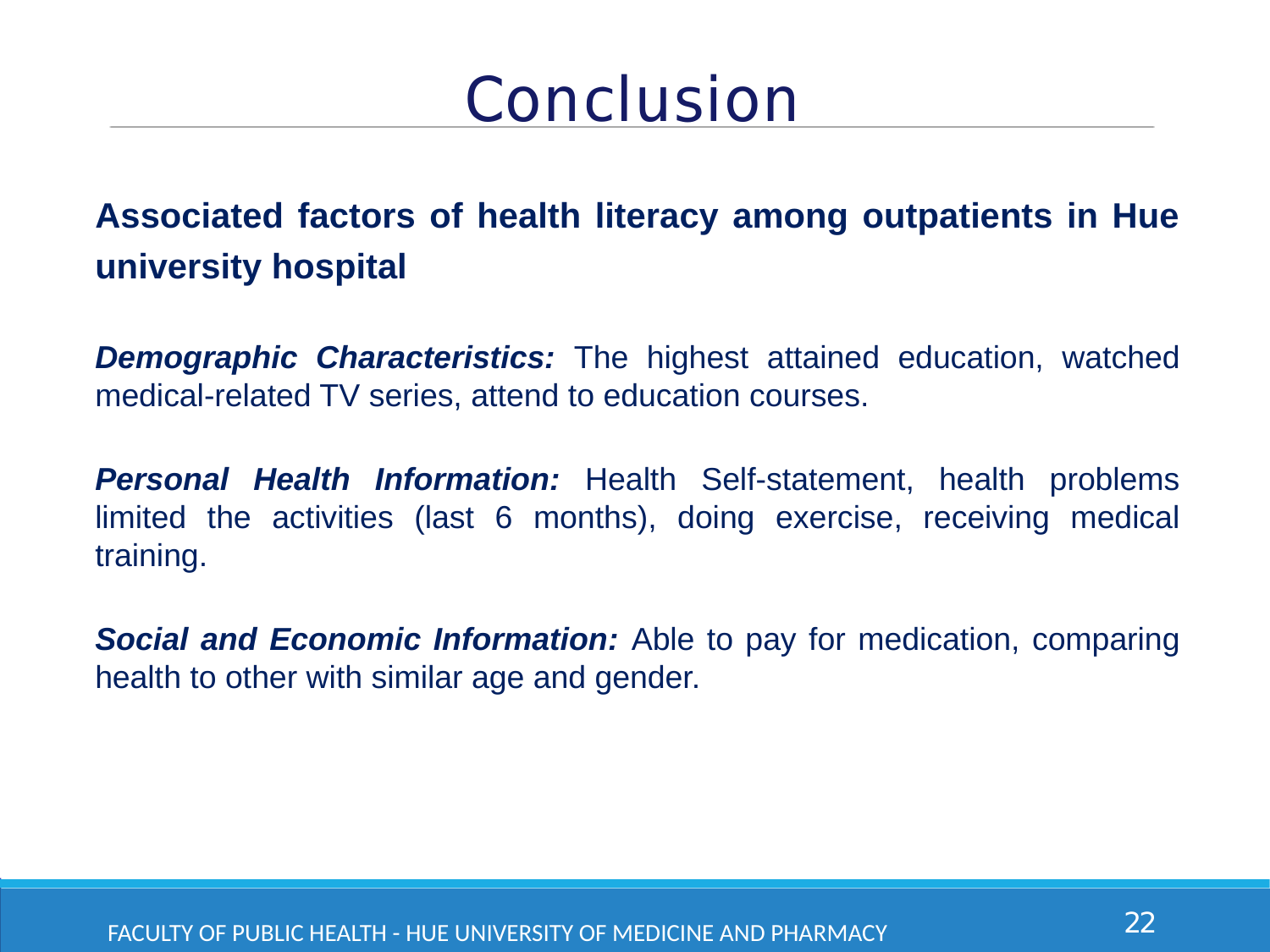

Conclusion
Associated factors of health literacy among outpatients in Hue university hospital

Demographic Characteristics: The highest attained education, watched medical-related TV series, attend to education courses.

Personal Health Information: Health Self-statement, health problems limited the activities (last 6 months), doing exercise, receiving medical training.

Social and Economic Information: Able to pay for medication, comparing health to other with similar age and gender.

22
Faculty of public health - Hue University of medicine and pharmacy